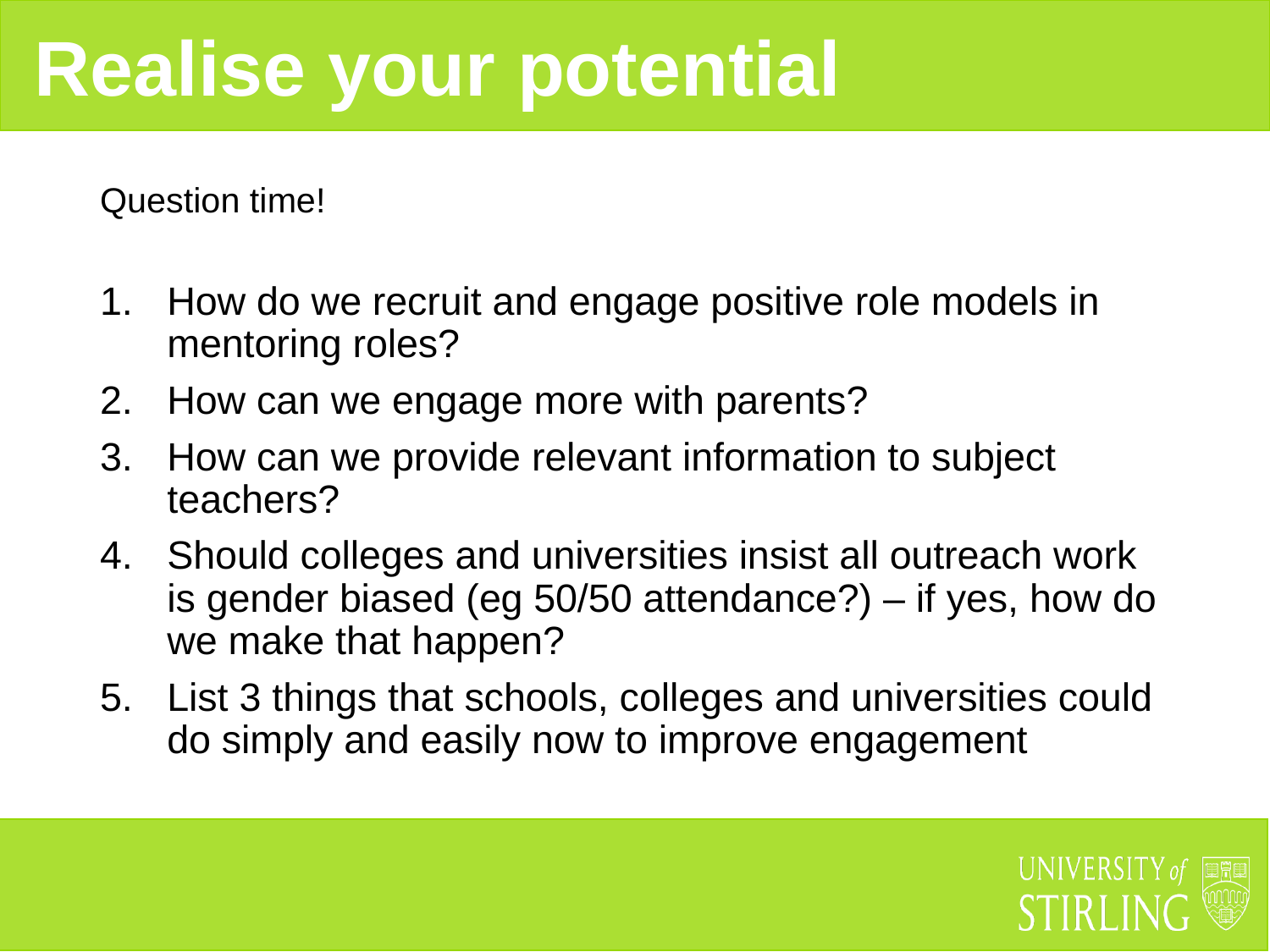

# Question time!
How do we recruit and engage positive role models in mentoring roles?
How can we engage more with parents?
How can we provide relevant information to subject teachers?
Should colleges and universities insist all outreach work is gender biased (eg 50/50 attendance?) – if yes, how do we make that happen?
List 3 things that schools, colleges and universities could do simply and easily now to improve engagement